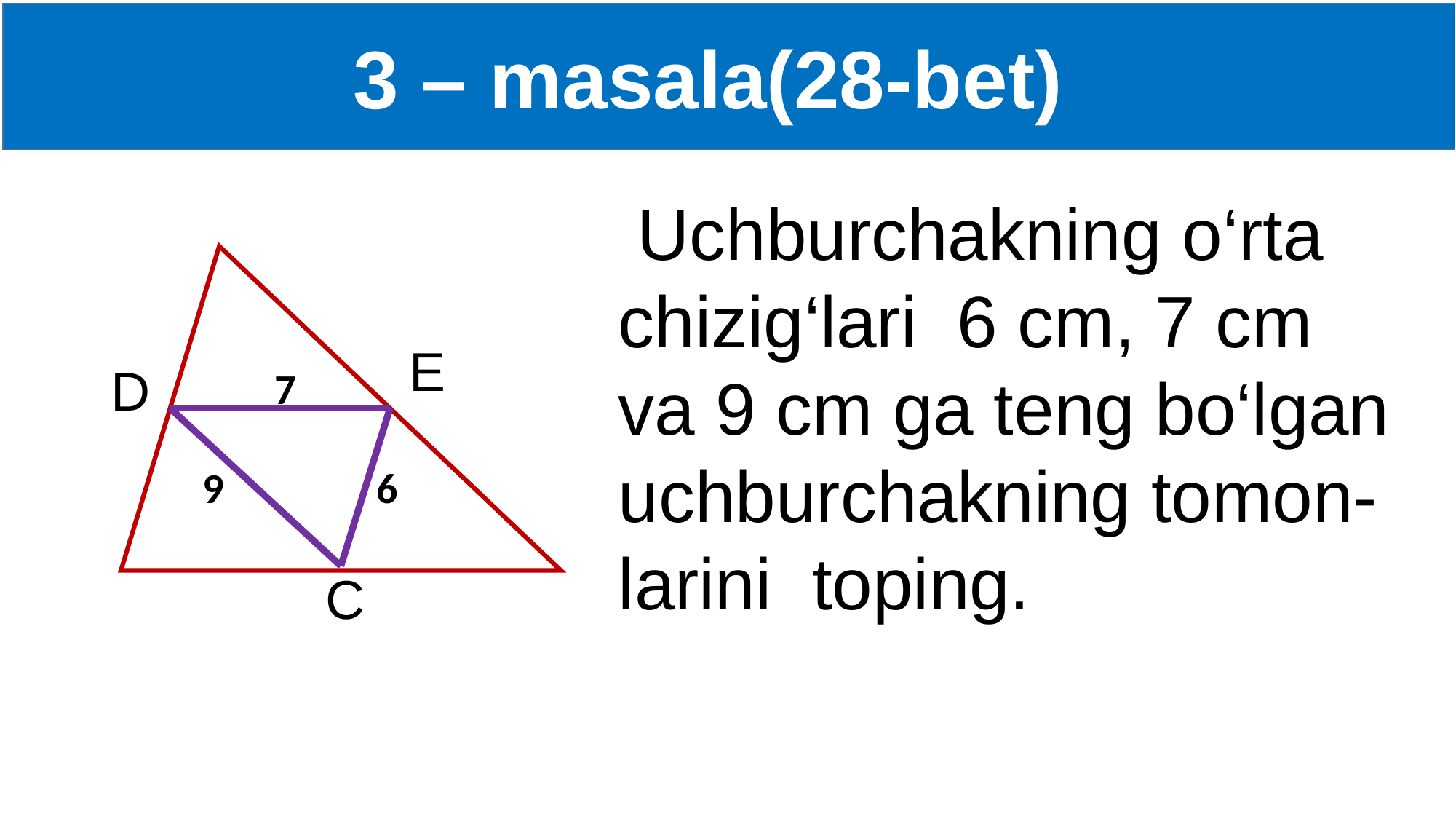

3 – masala(28-bet)
 Uchburchakning o‘rta chizig‘lari  6 cm, 7 cm
va 9 cm ga teng bo‘lgan uchburchakning tomon-larini  toping.

E
D
7
9
6
C